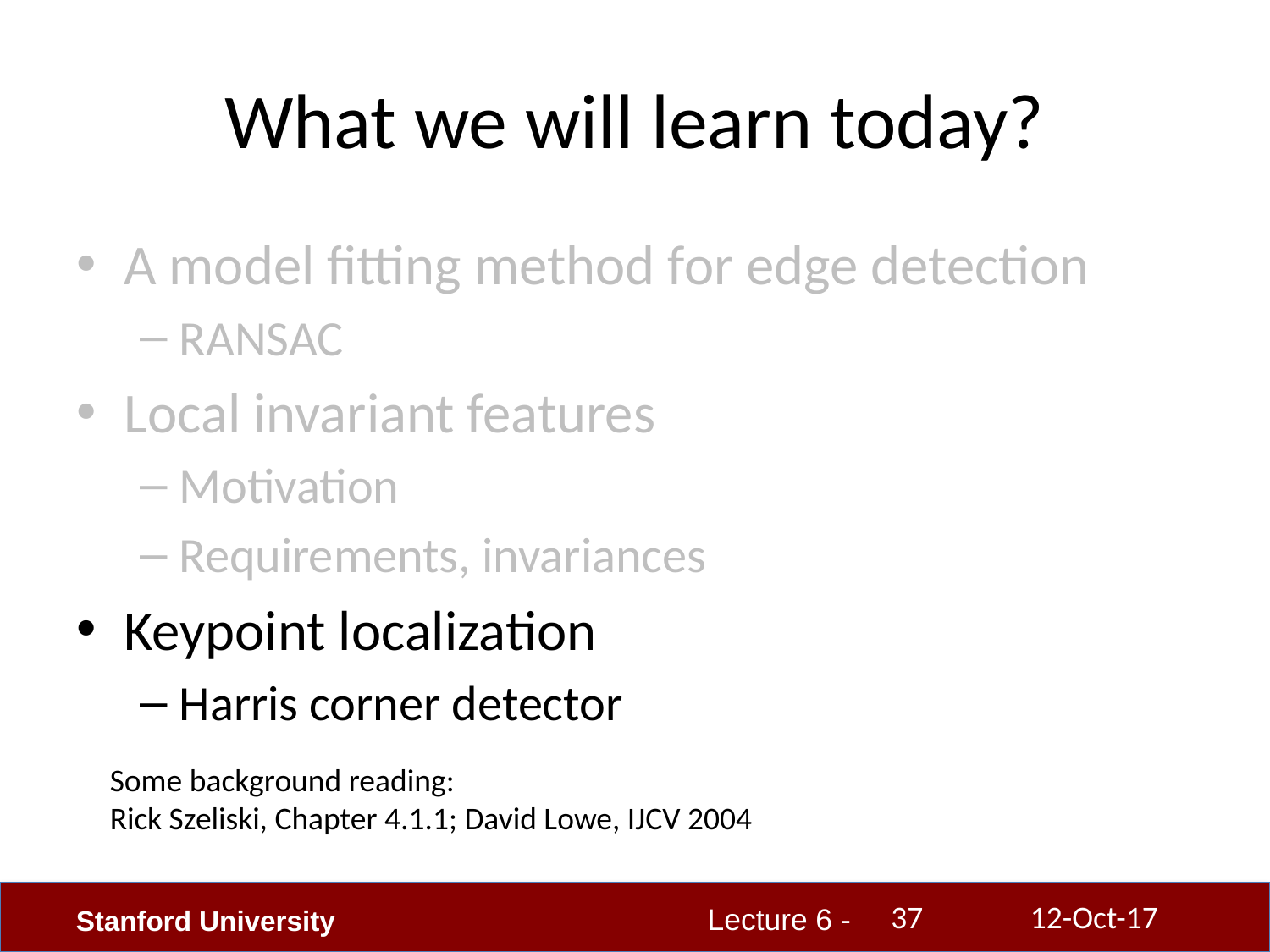

# What we will learn today?
A model fitting method for edge detection
RANSAC
Local invariant features
Motivation
Requirements, invariances
Keypoint localization
Harris corner detector
Some background reading:
Rick Szeliski, Chapter 4.1.1; David Lowe, IJCV 2004
37
12-Oct-17